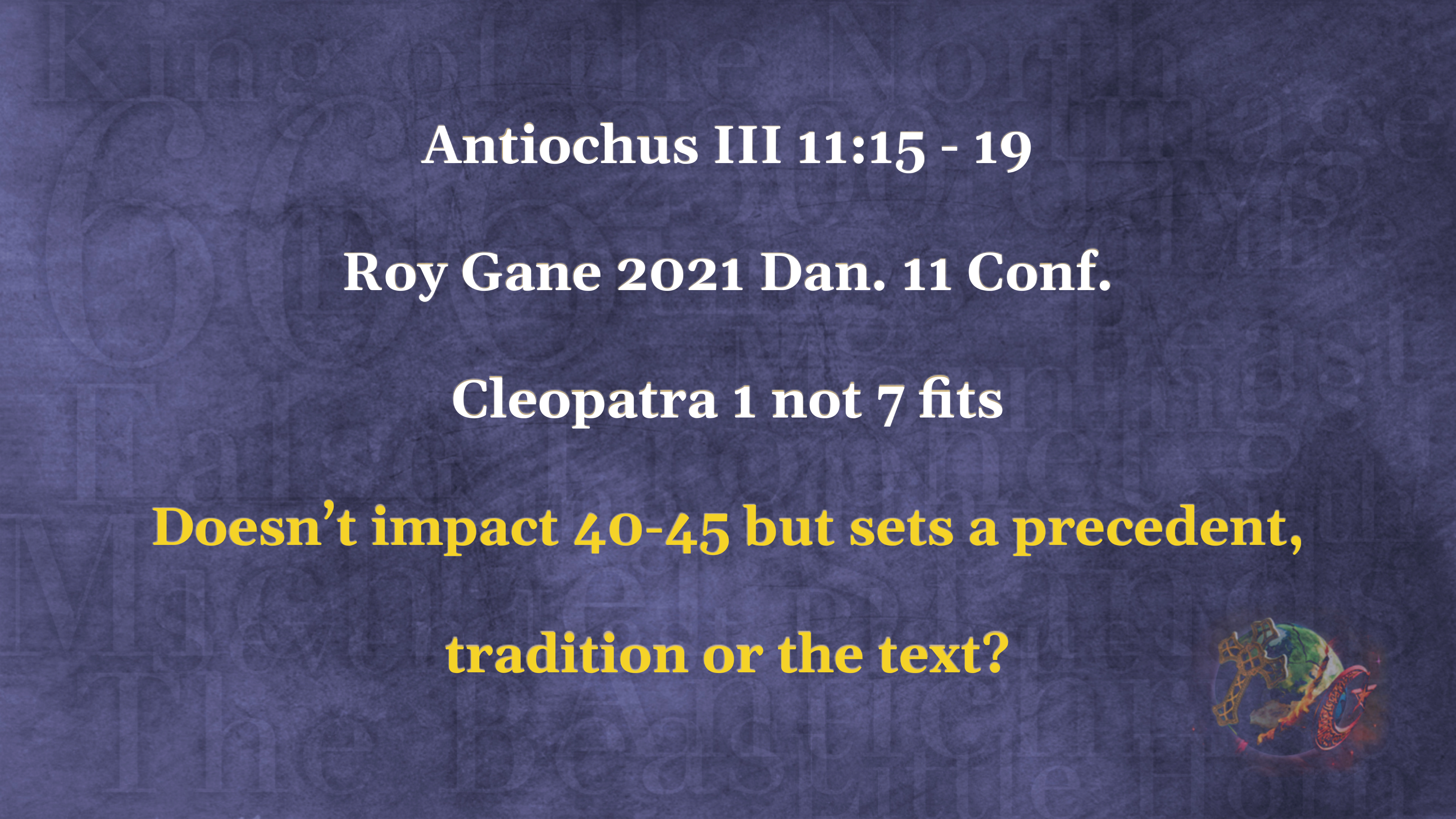

Antiochus III 11:15 - 19

Roy Gane 2021 Dan. 11 Conf.

Cleopatra 1 not 7 fits

Doesn’t impact 40-45 but sets a precedent,

tradition or the text?